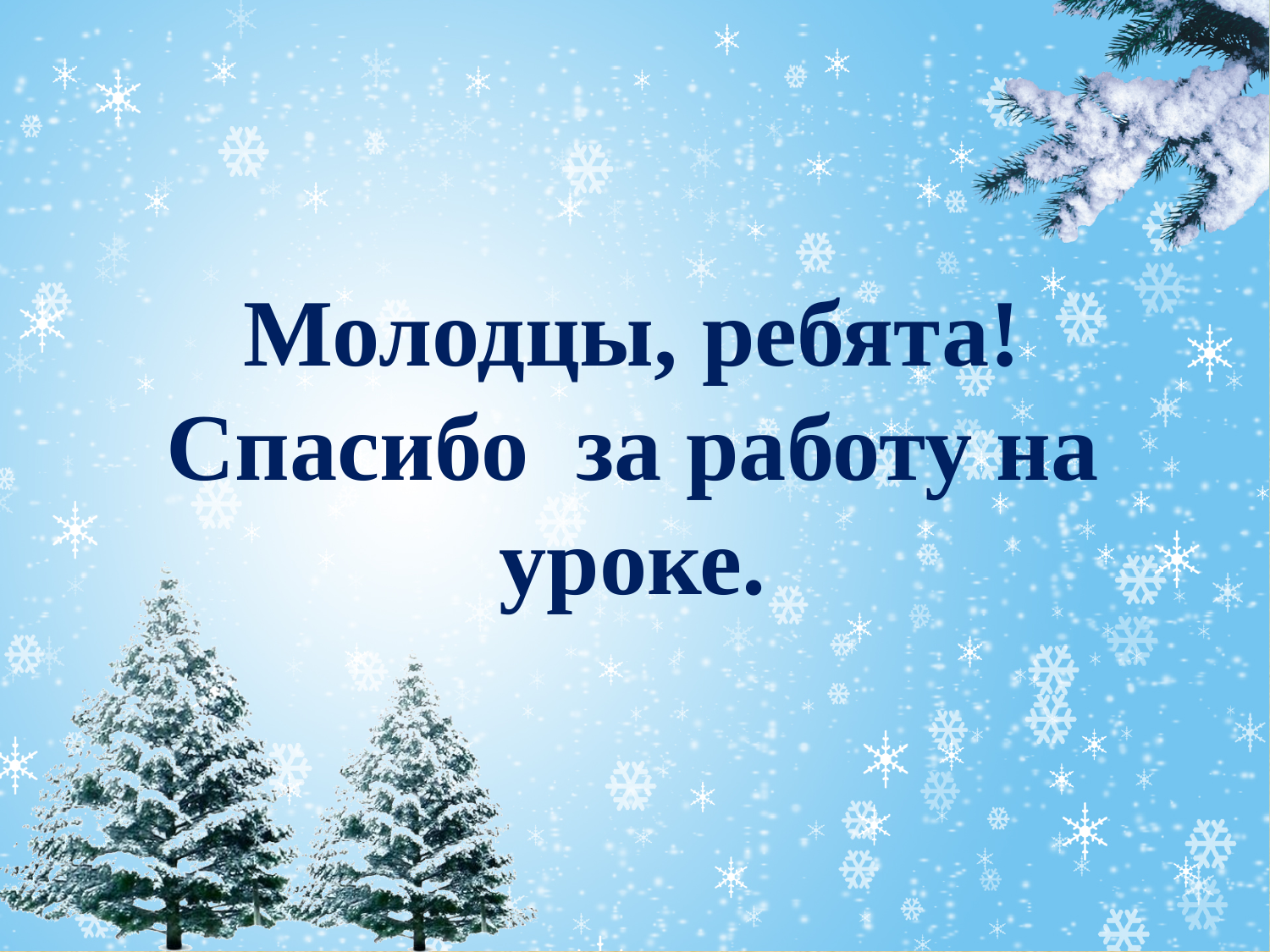

# Молодцы, ребята! Спасибо  за работу на уроке.